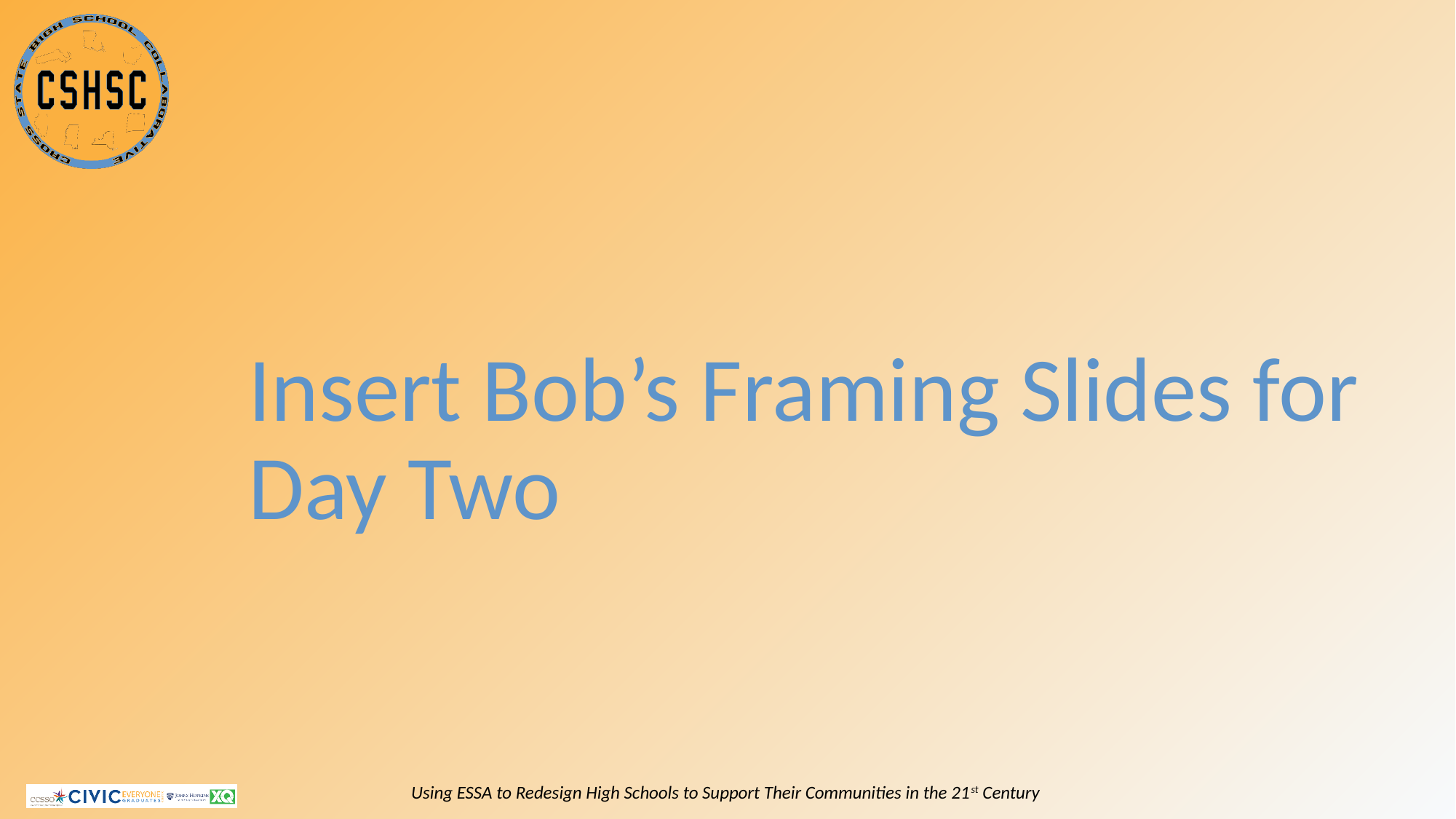

54
# Insert Bob’s Framing Slides for Day Two